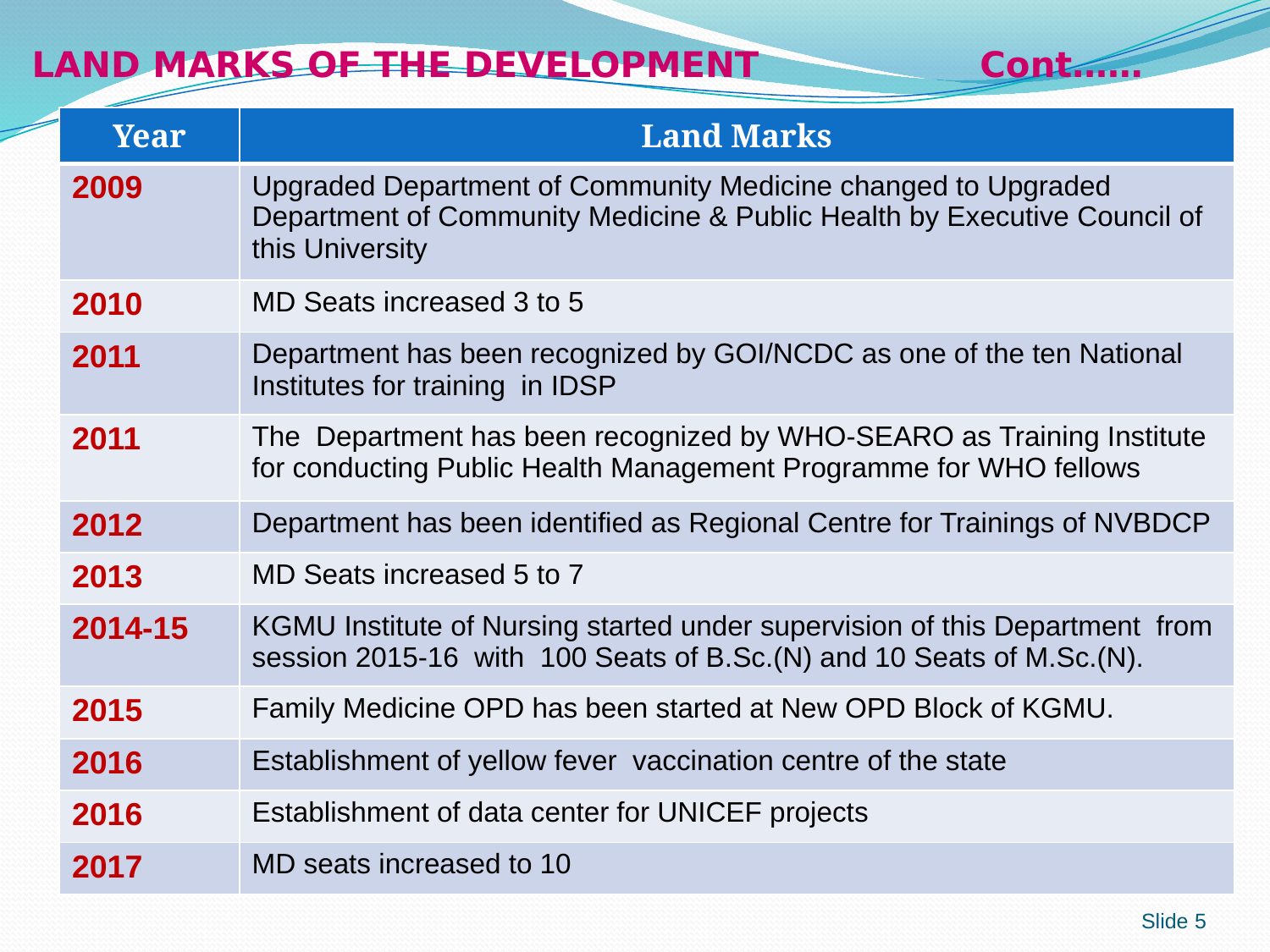

# LAND MARKS OF THE DEVELOPMENT                  Cont……
| Year | Land Marks |
| --- | --- |
| 2009 | Upgraded Department of Community Medicine changed to Upgraded Department of Community Medicine & Public Health by Executive Council of this University |
| 2010 | MD Seats increased 3 to 5 |
| 2011 | Department has been recognized by GOI/NCDC as one of the ten National Institutes for training in IDSP |
| 2011 | The Department has been recognized by WHO-SEARO as Training Institute for conducting Public Health Management Programme for WHO fellows |
| 2012 | Department has been identified as Regional Centre for Trainings of NVBDCP |
| 2013 | MD Seats increased 5 to 7 |
| 2014-15 | KGMU Institute of Nursing started under supervision of this Department from session 2015-16 with 100 Seats of B.Sc.(N) and 10 Seats of M.Sc.(N). |
| 2015 | Family Medicine OPD has been started at New OPD Block of KGMU. |
| 2016 | Establishment of yellow fever vaccination centre of the state |
| 2016 | Establishment of data center for UNICEF projects |
| 2017 | MD seats increased to 10 |
Slide 5